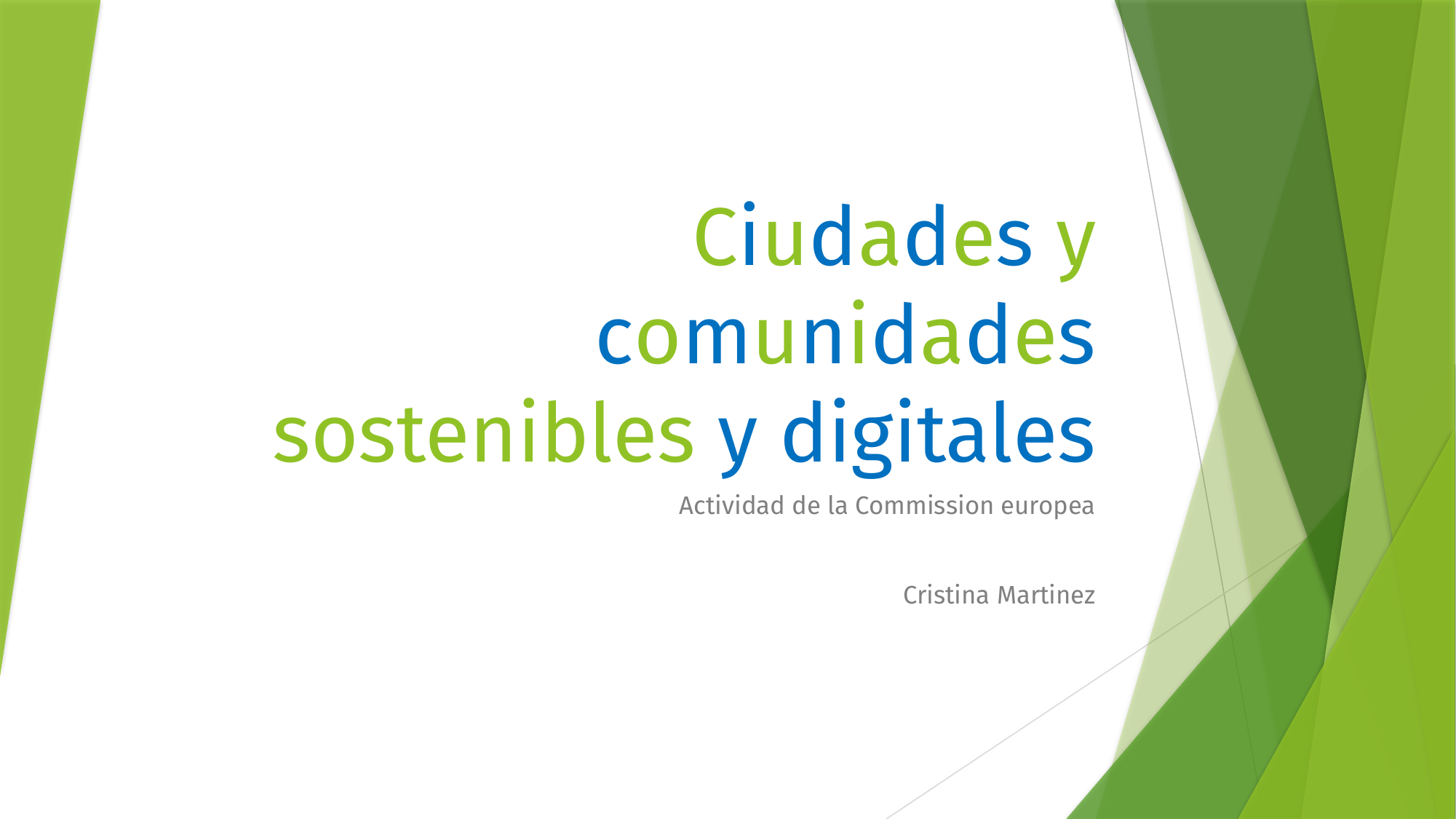

# Ciudades y comunidades sostenibles y digitales
Actividad de la Commission europea

Cristina Martinez